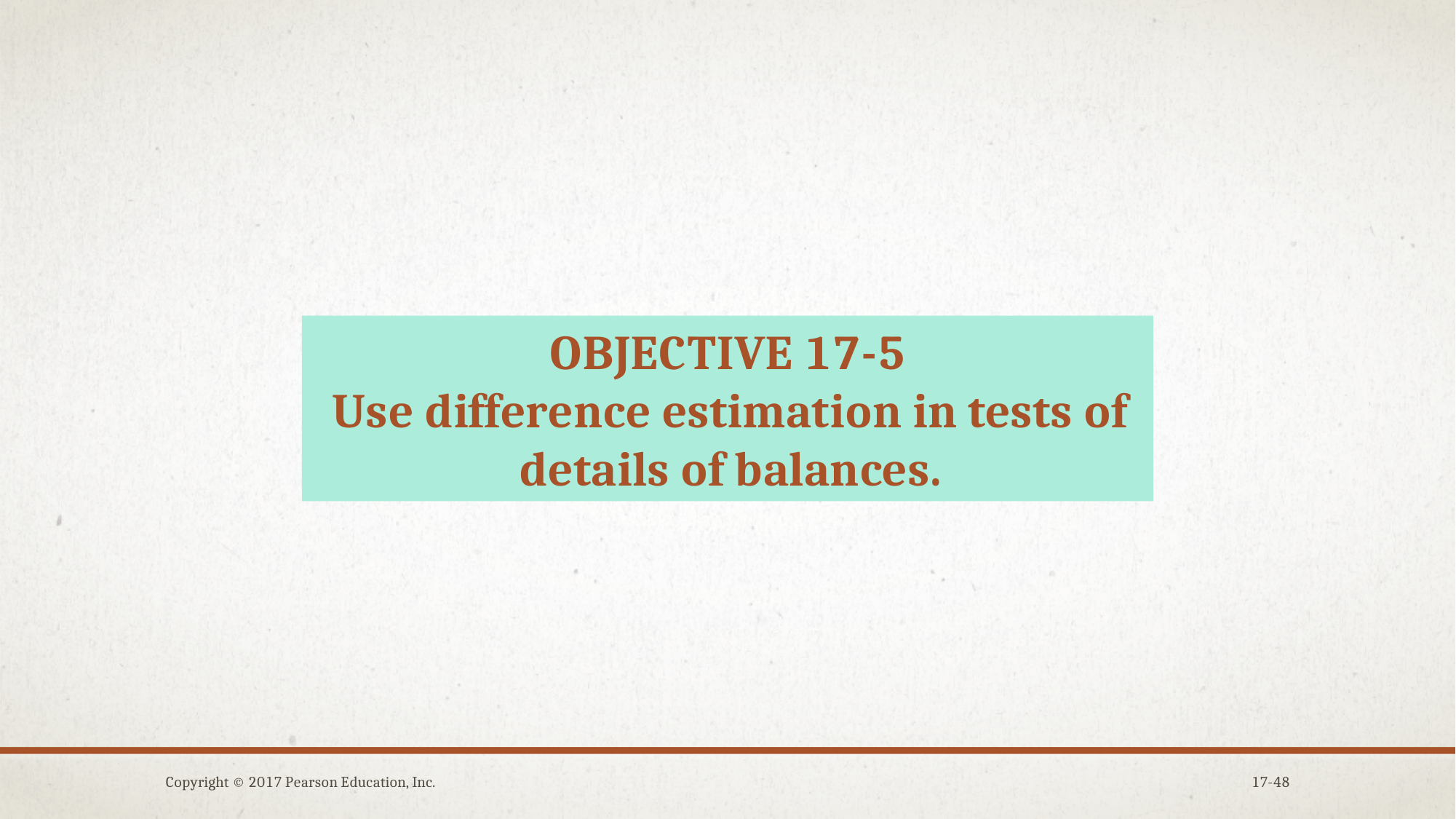

OBJECTIVE 17-5
Use difference estimation in tests of details of balances.
Copyright © 2017 Pearson Education, Inc.
17-48